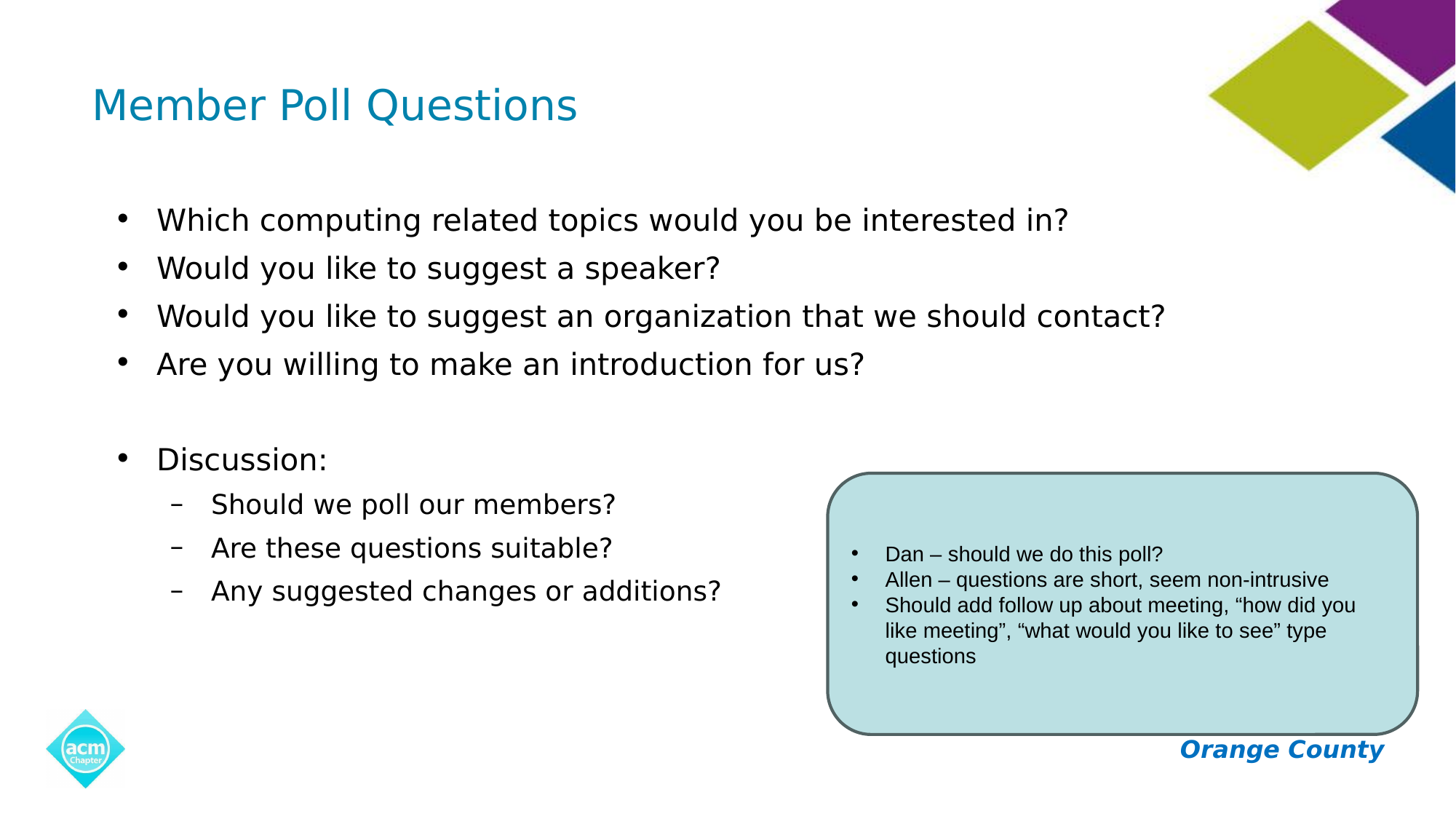

# Member Poll Questions
Which computing related topics would you be interested in?
Would you like to suggest a speaker?
Would you like to suggest an organization that we should contact?
Are you willing to make an introduction for us?

Discussion:
Should we poll our members?
Are these questions suitable?
Any suggested changes or additions?
Dan – should we do this poll?
Allen – questions are short, seem non-intrusive
Should add follow up about meeting, “how did you like meeting”, “what would you like to see” type questions